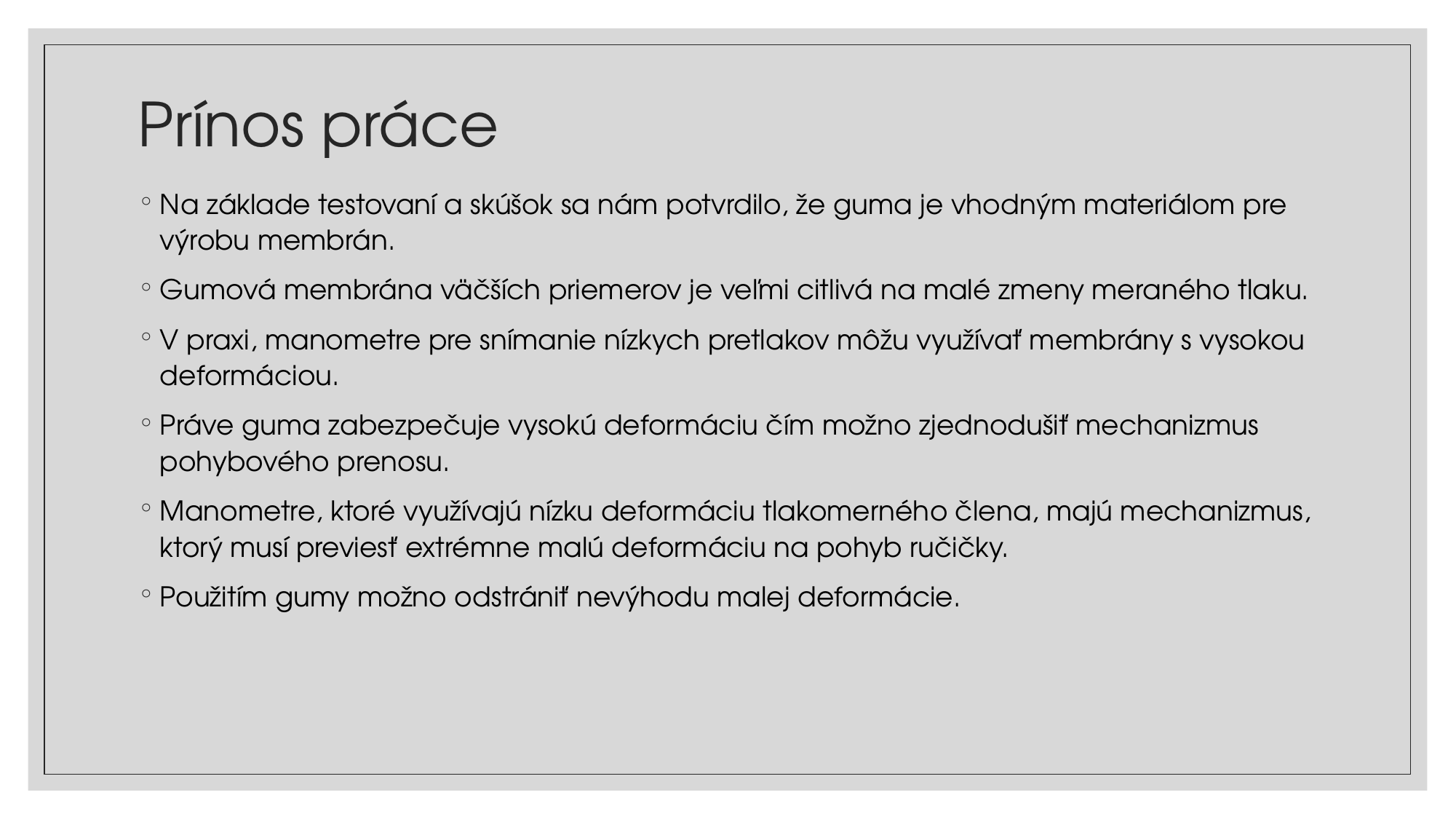

# Prínos práce
Na základe testovaní a skúšok sa nám potvrdilo, že guma je vhodným materiálom pre výrobu membrán.
Gumová membrána väčších priemerov je veľmi citlivá na malé zmeny meraného tlaku.
V praxi, manometre pre snímanie nízkych pretlakov môžu využívať membrány s vysokou deformáciou.
Práve guma zabezpečuje vysokú deformáciu čím možno zjednodušiť mechanizmus pohybového prenosu.
Manometre, ktoré využívajú nízku deformáciu tlakomerného člena, majú mechanizmus, ktorý musí previesť extrémne malú deformáciu na pohyb ručičky.
Použitím gumy možno odstrániť nevýhodu malej deformácie.